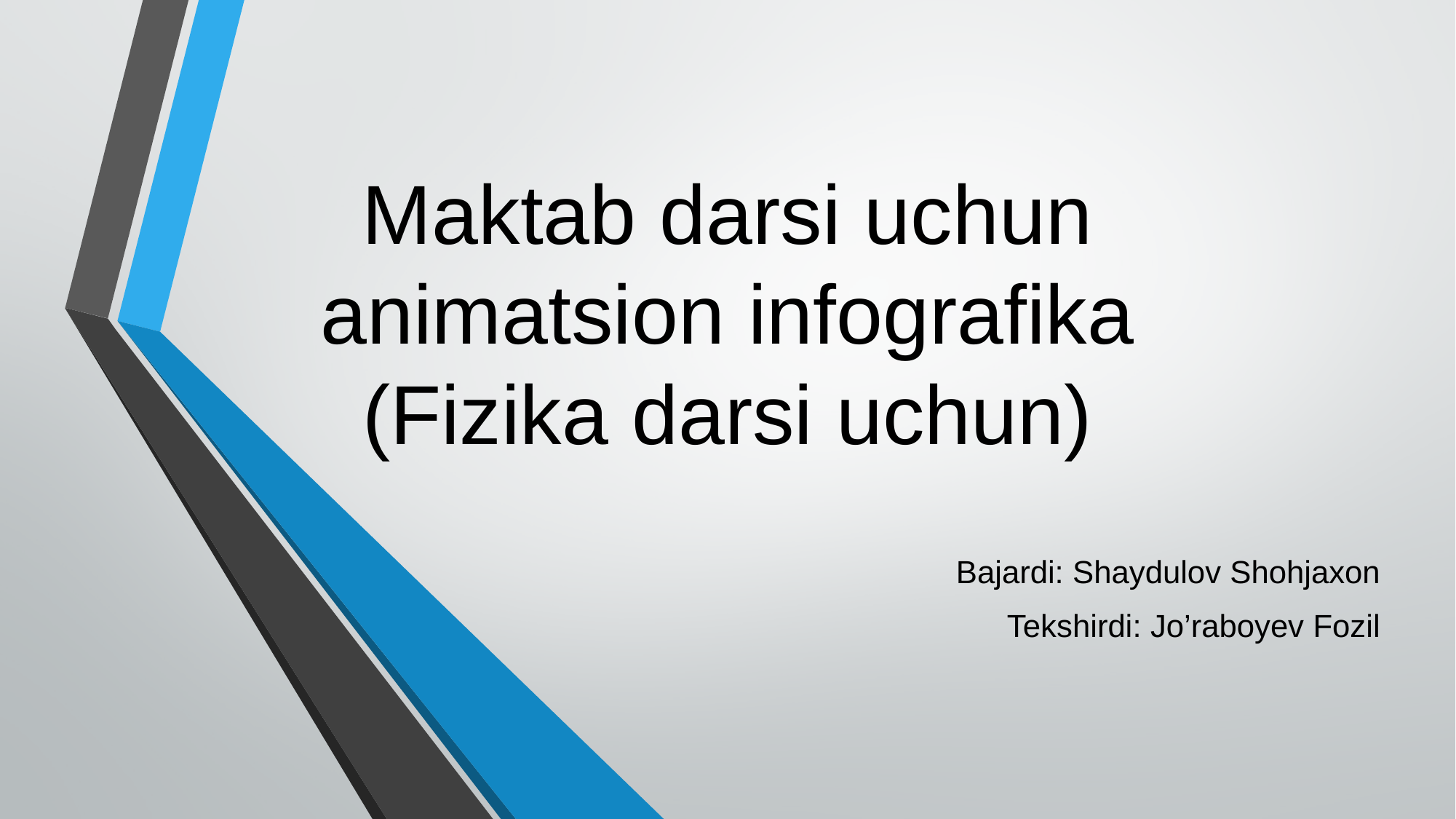

# Maktab darsi uchun animatsion infografika (Fizika darsi uchun)
Bajardi: Shaydulov Shohjaxon
Tekshirdi: Jo’raboyev Fozil